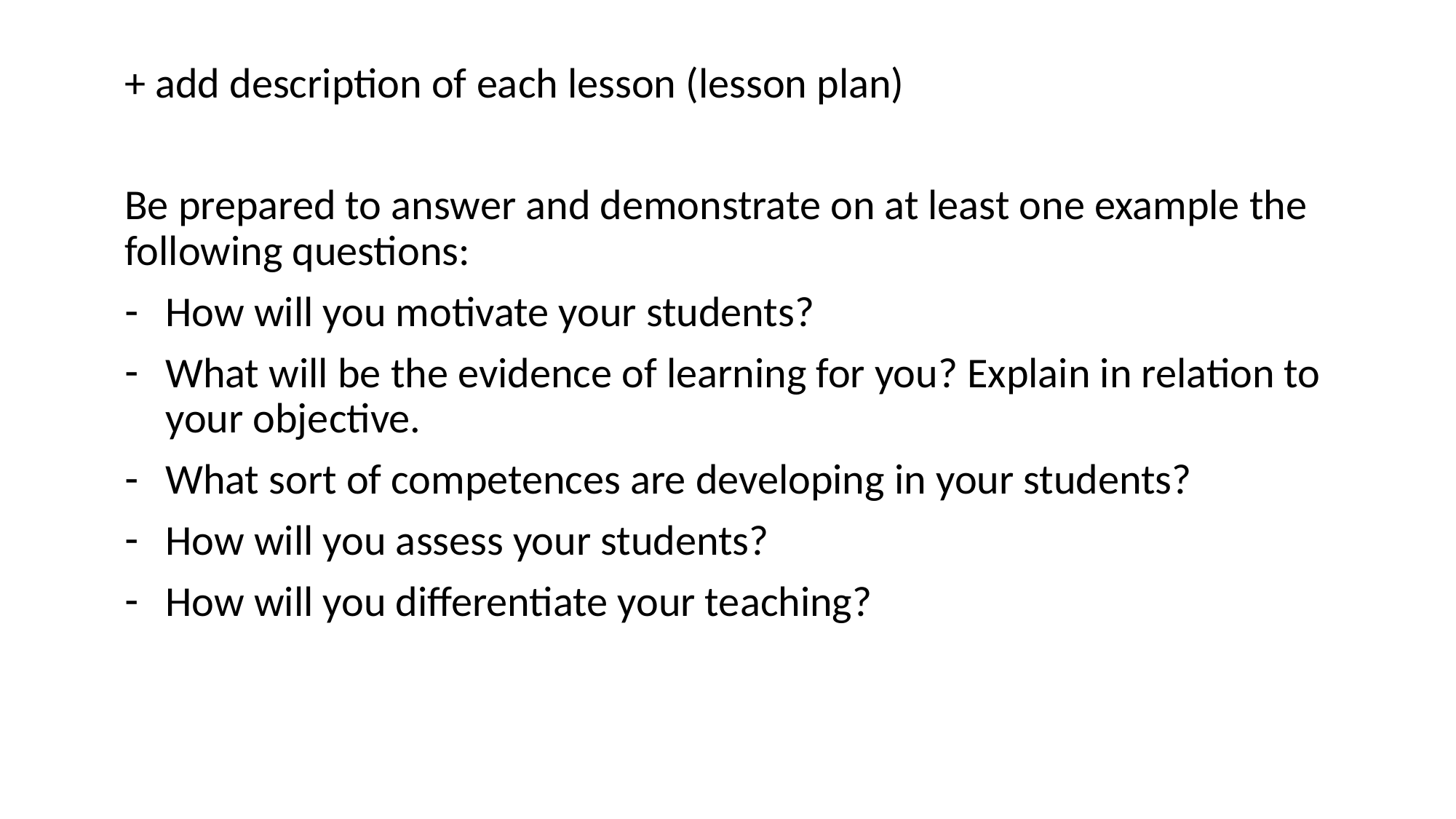

+ add description of each lesson (lesson plan)

Be prepared to answer and demonstrate on at least one example the following questions:
How will you motivate your students?
What will be the evidence of learning for you? Explain in relation to your objective.
What sort of competences are developing in your students?
How will you assess your students?
How will you differentiate your teaching?